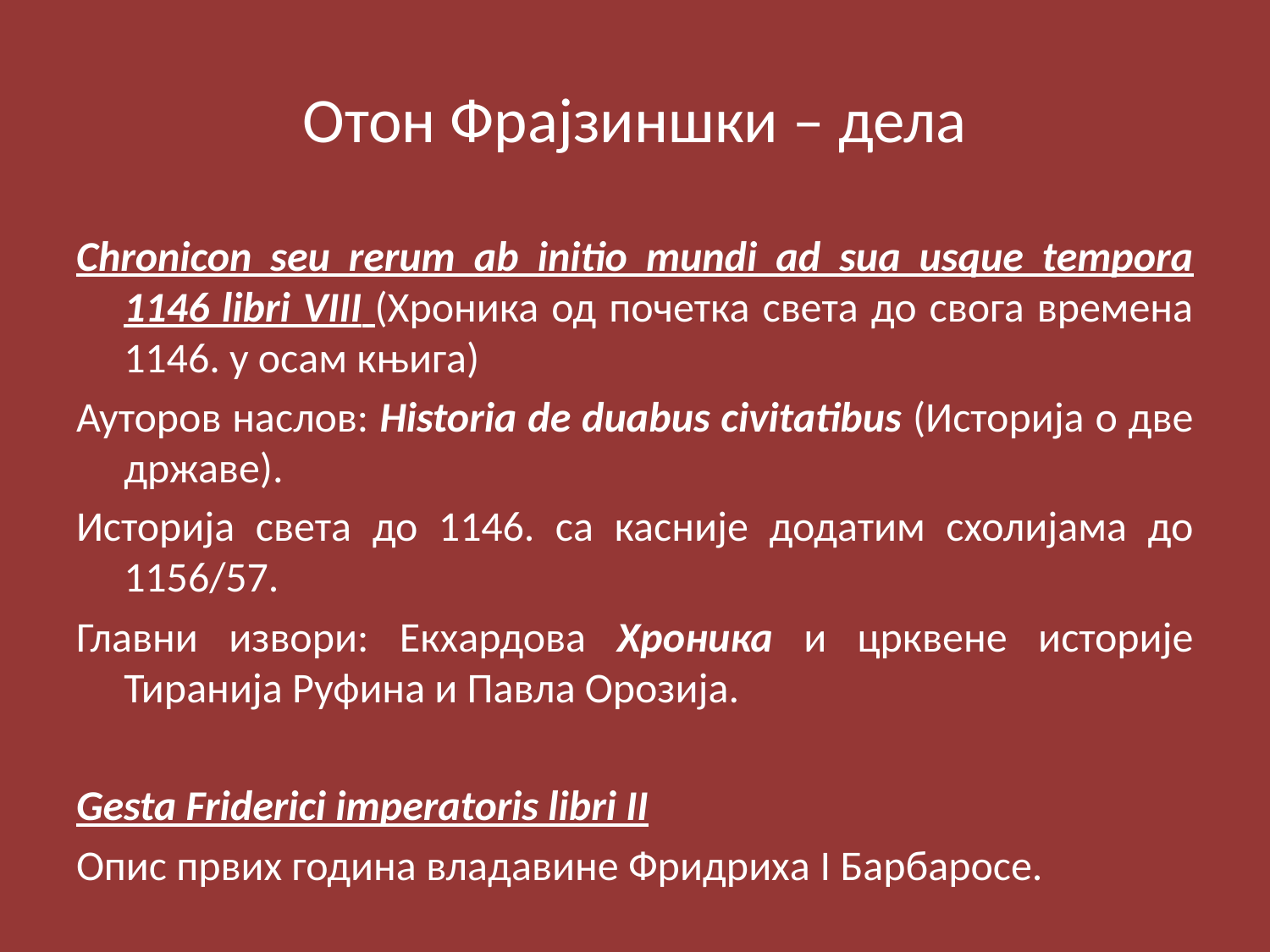

# Отон Фрајзиншки – дела
Chronicon seu rerum ab initio mundi ad sua usque tempora 1146 libri VIII (Хроника од почетка света до свога времена 1146. у осам књига)
Ауторов наслов: Historia de duabus civitatibus (Историја о две државе).
Историја света до 1146. са касније додатим схолијама до 1156/57.
Главни извори: Екхардова Хроника и црквене историје Тиранија Руфина и Павла Орозија.

Gesta Friderici imperatoris libri II
Опис првих година владавине Фридриха I Барбаросе.